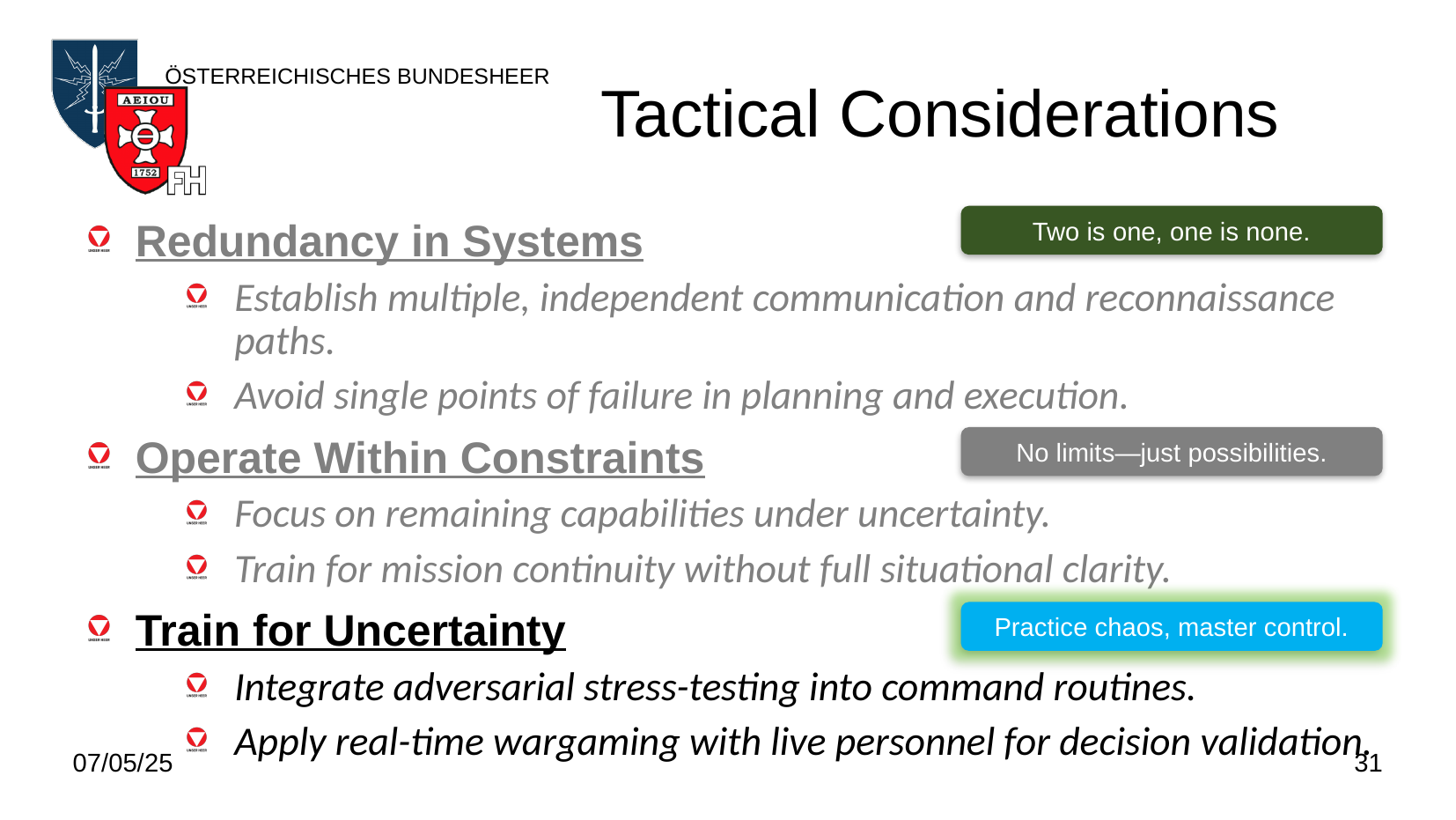

# Tactical Considerations
Two is one, one is none.
Redundancy in Systems
Establish multiple, independent communication and reconnaissance paths.
Avoid single points of failure in planning and execution.
Operate Within Constraints
Focus on remaining capabilities under uncertainty.
Train for mission continuity without full situational clarity.
Train for Uncertainty
Integrate adversarial stress-testing into command routines.
Apply real-time wargaming with live personnel for decision validation.
No limits—just possibilities.
Practice chaos, master control.
07/05/25
31